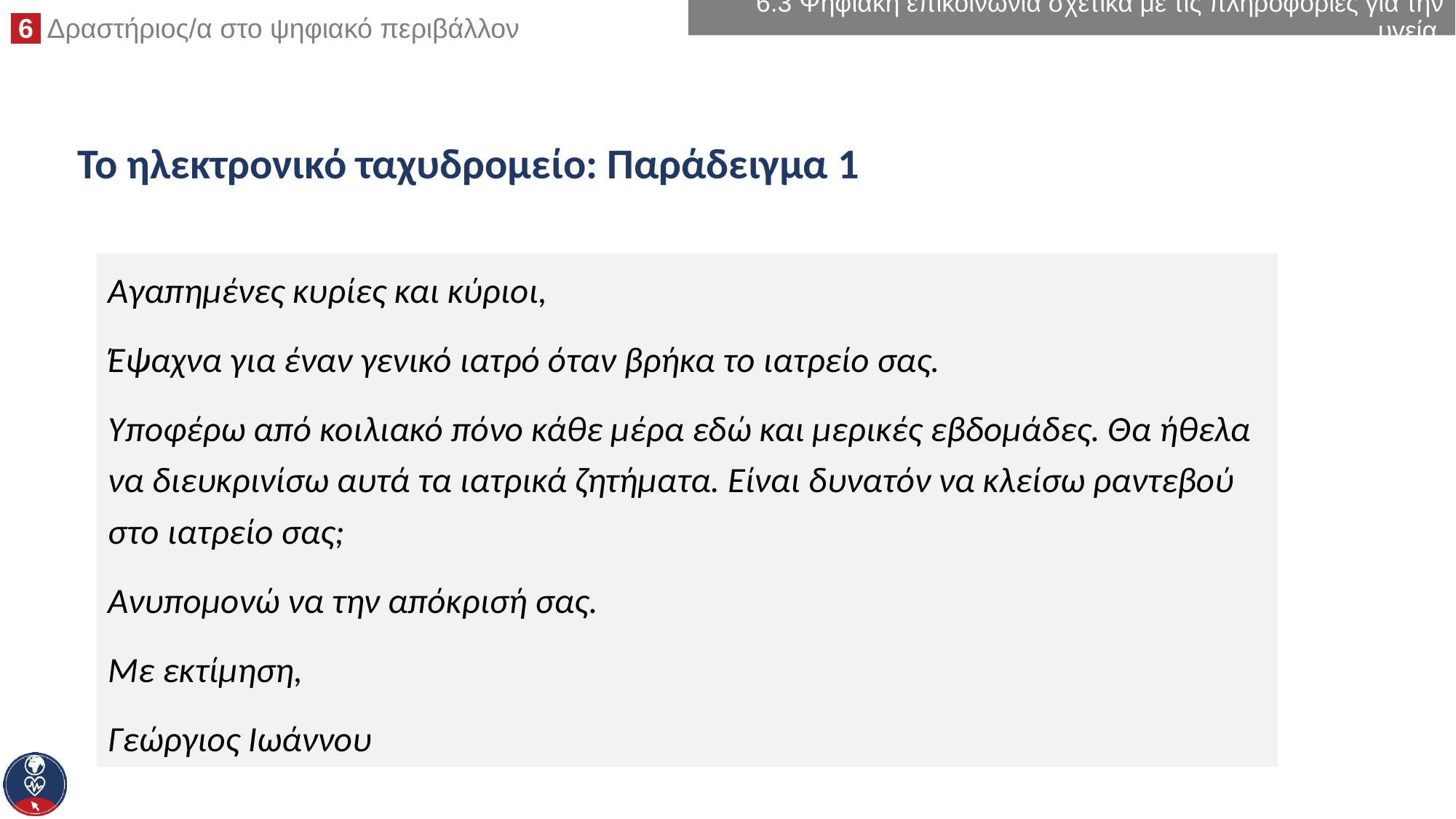

6.3 Ψηφιακή επικοινωνία σχετικά με τις πληροφορίες για την υγεία
# Το ηλεκτρονικό ταχυδρομείο: Παράδειγμα 1
Αγαπημένες κυρίες και κύριοι,
Έψαχνα για έναν γενικό ιατρό όταν βρήκα το ιατρείο σας.
Υποφέρω από κοιλιακό πόνο κάθε μέρα εδώ και μερικές εβδομάδες. Θα ήθελα να διευκρινίσω αυτά τα ιατρικά ζητήματα. Είναι δυνατόν να κλείσω ραντεβού στο ιατρείο σας;
Ανυπομονώ να την απόκρισή σας.
Με εκτίμηση,
Γεώργιος Ιωάννου